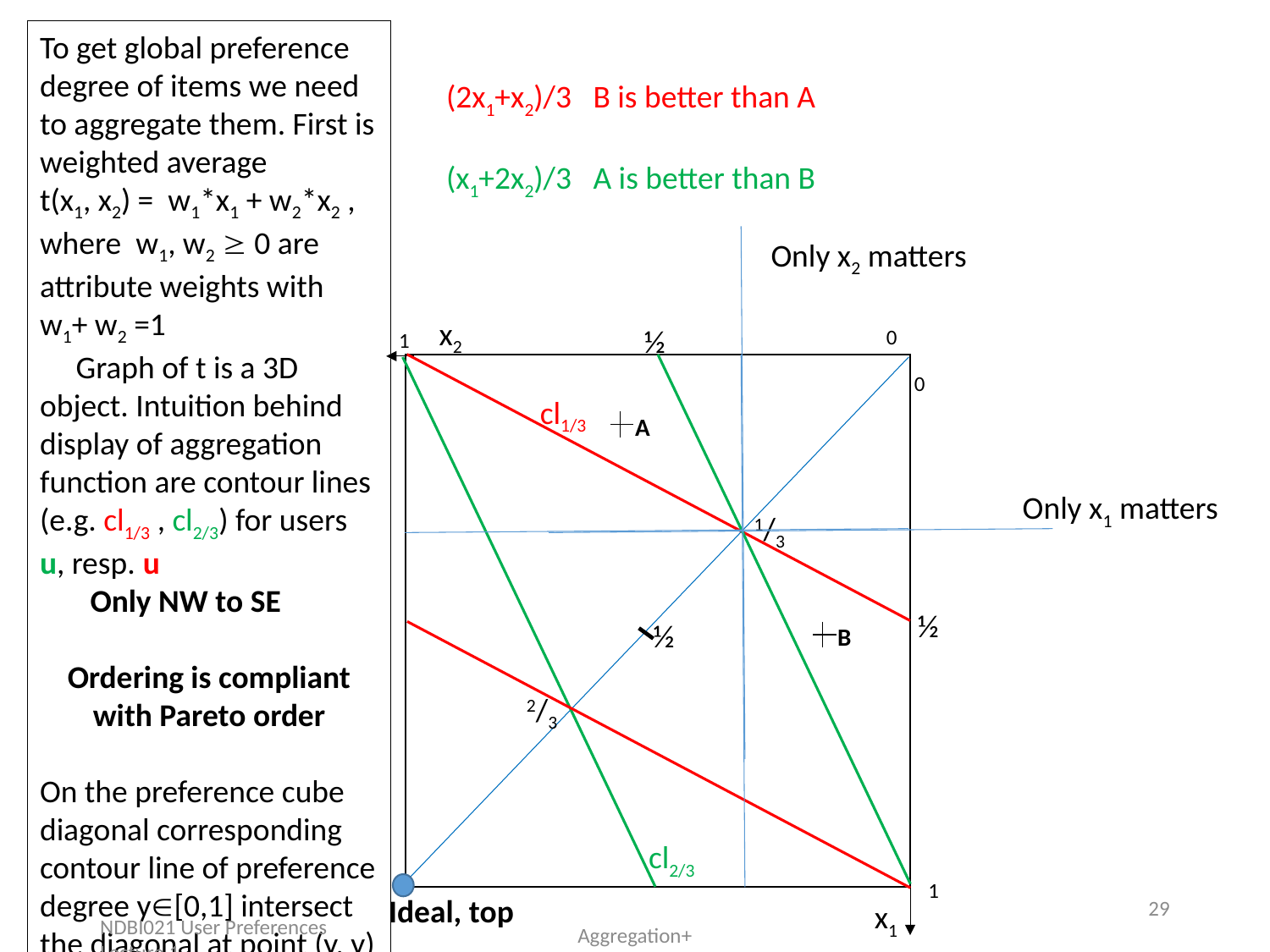

To get global preference degree of items we need to aggregate them. First is weighted average
t(x1, x2) =  w1*x1 + w2*x2 , where  w1, w2 ≥ 0 are attribute weights with w1+ w2 =1
     Graph of t is a 3D object. Intuition behind display of aggregation function are contour lines (e.g. cl1/3 , cl2/3) for users u, resp. u
       Only NW to SE

Ordering is compliant with Pareto order

On the preference cube diagonal corresponding contour line of preference degree y∈[0,1] intersect the diagonal at point (y, y)
(2x1+x2)/3   B is better than A

(x1+2x2)/3   A is better than B

Only x2 matters
x2
½
0
1

0
cl1/3
A
Only x1 matters
1/3
½
½
B
2/3
cl2/3
1

29
Ideal, top
x1
Aggregation+
NDBI021 User Preferences Lecture 1